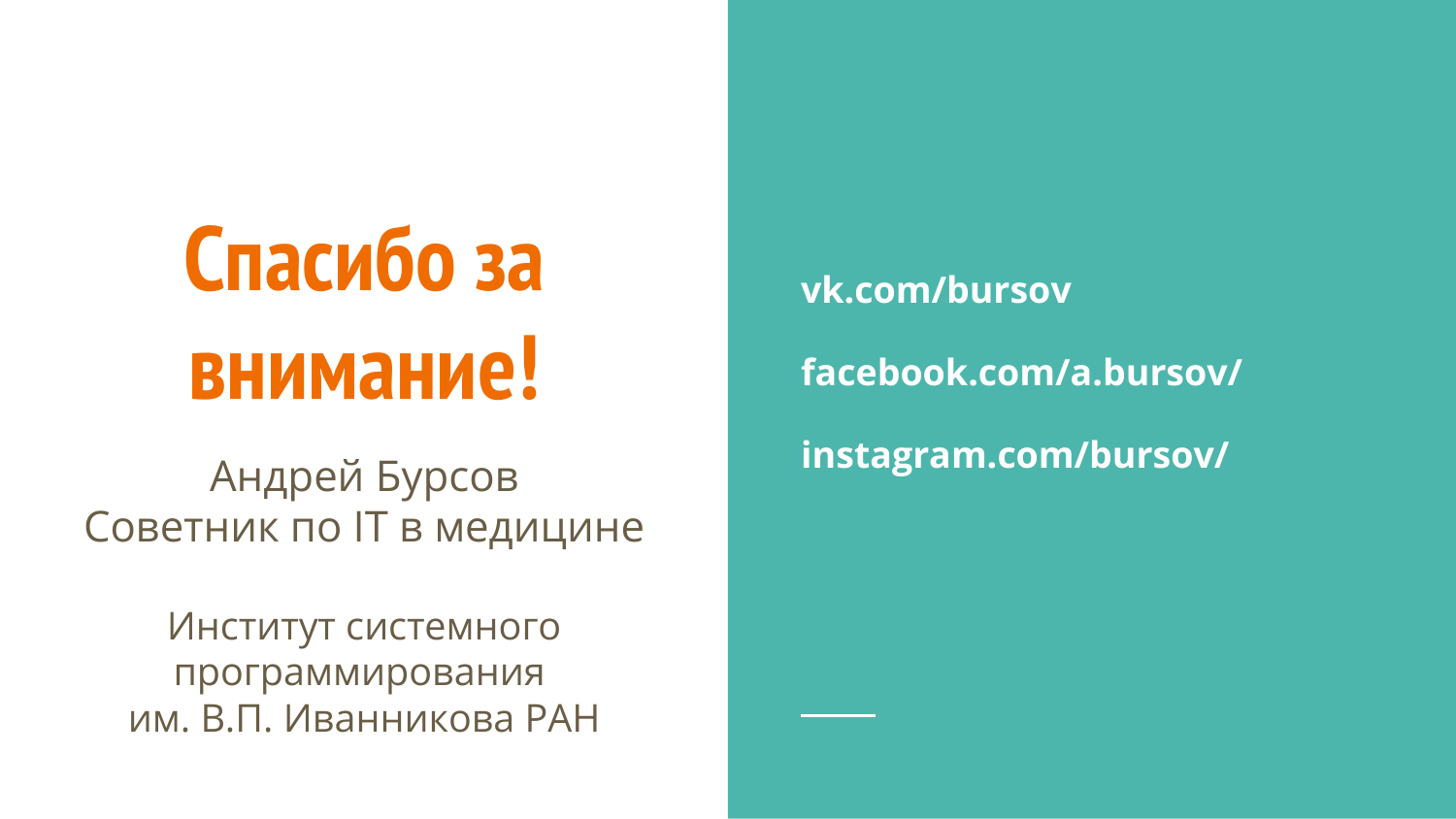

vk.com/bursov
facebook.com/a.bursov/
instagram.com/bursov/

# Спасибо за внимание!
Андрей Бурсов
Советник по IT в медицине

Институт системного программирования
им. В.П. Иванникова РАН